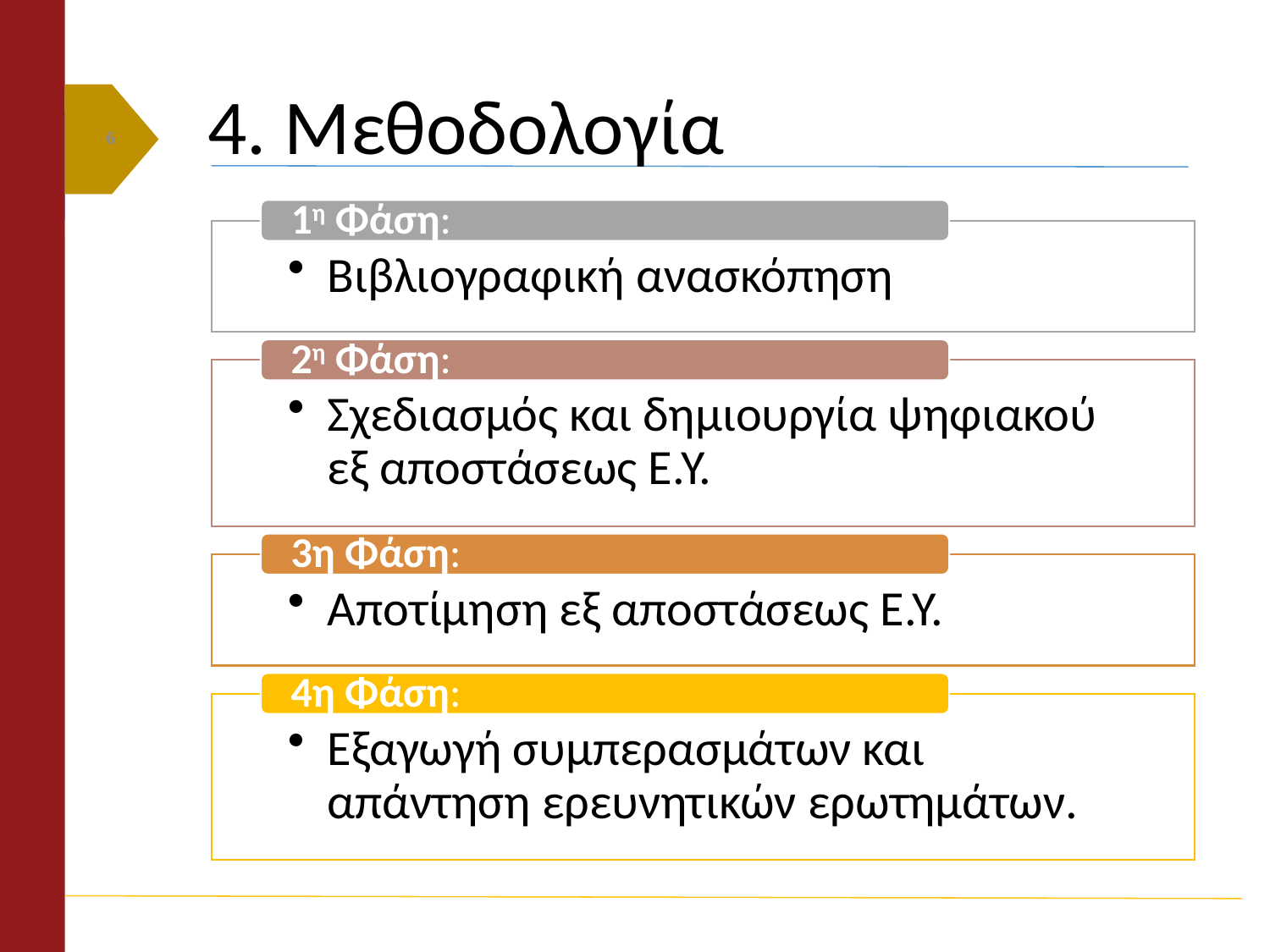

# 4. Μεθοδολογία
6
Βιβλιογραφική ανασκόπηση
1η Φάση:
Σχεδιασμός και δημιουργία ψηφιακού εξ αποστάσεως Ε.Υ.
2η Φάση:
Αποτίμηση εξ αποστάσεως Ε.Υ.
3η Φάση:
Εξαγωγή συμπερασμάτων και απάντηση ερευνητικών ερωτημάτων.
4η Φάση: